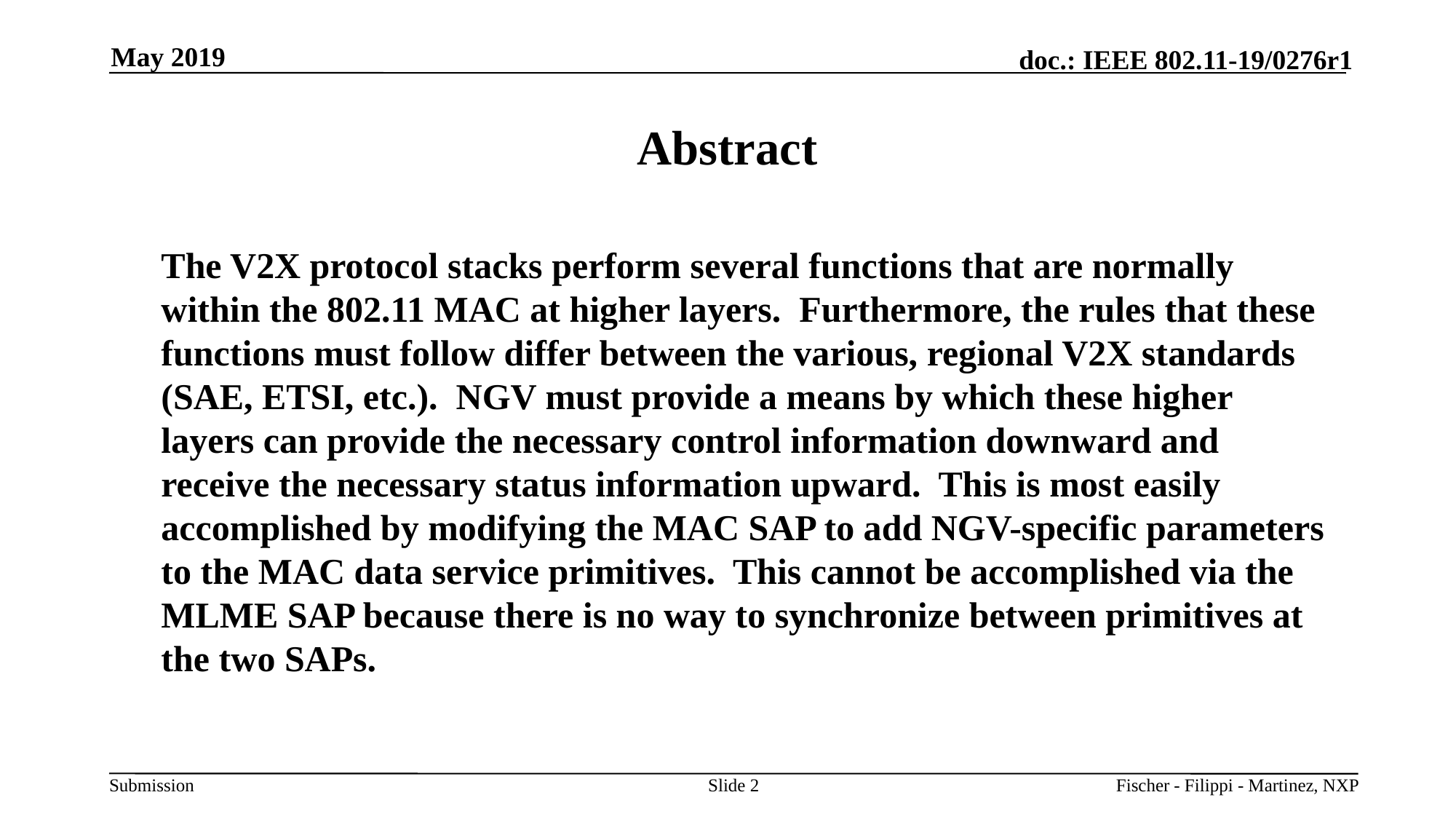

May 2019
# Abstract
	The V2X protocol stacks perform several functions that are normally within the 802.11 MAC at higher layers.  Furthermore, the rules that these functions must follow differ between the various, regional V2X standards (SAE, ETSI, etc.).  NGV must provide a means by which these higher layers can provide the necessary control information downward and receive the necessary status information upward.  This is most easily accomplished by modifying the MAC SAP to add NGV-specific parameters to the MAC data service primitives.  This cannot be accomplished via the MLME SAP because there is no way to synchronize between primitives at the two SAPs.
Slide 2
Fischer - Filippi - Martinez, NXP